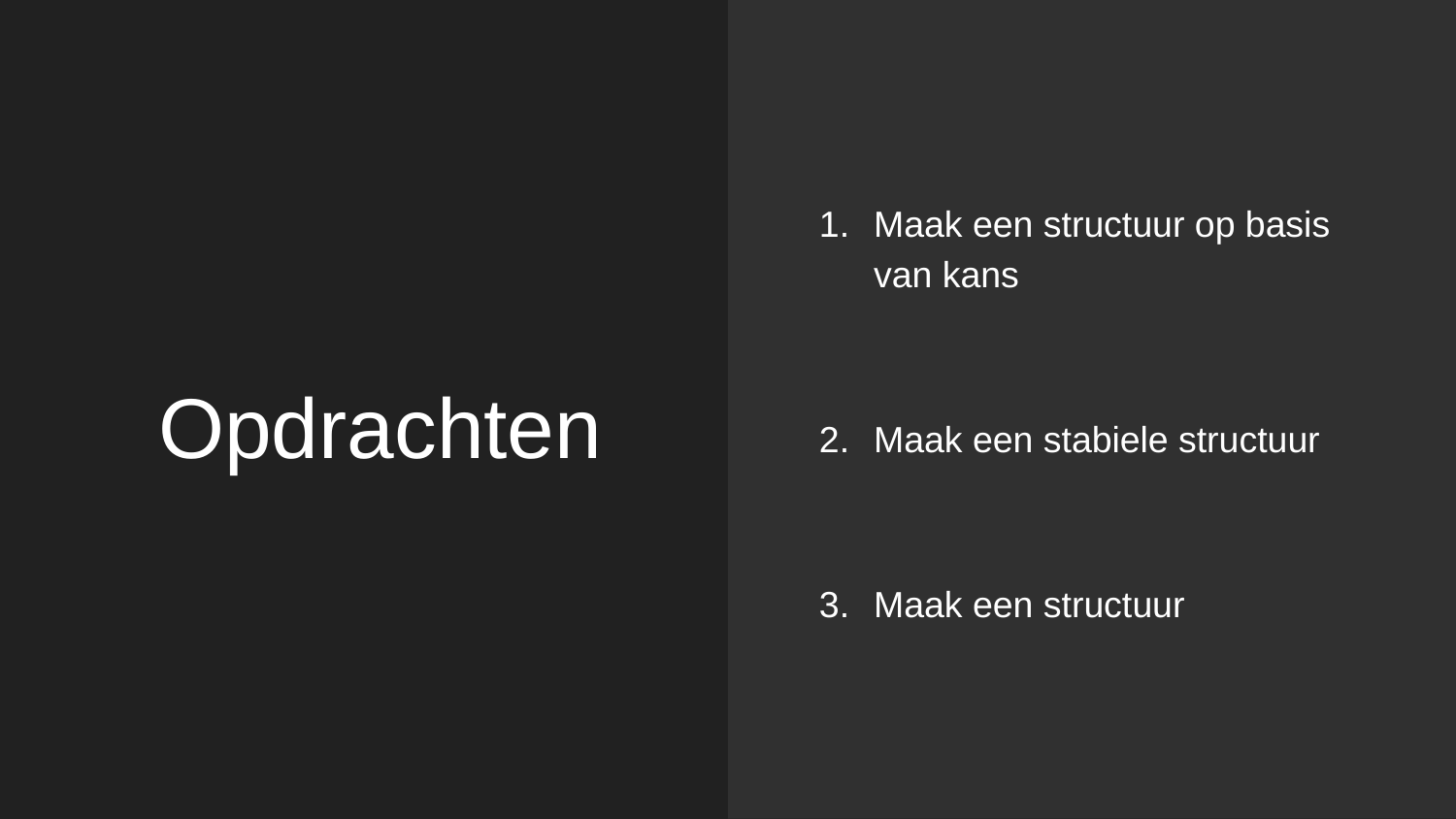

Maak een structuur op basis van kans

Maak een stabiele structuur

Maak een structuur
# Opdrachten